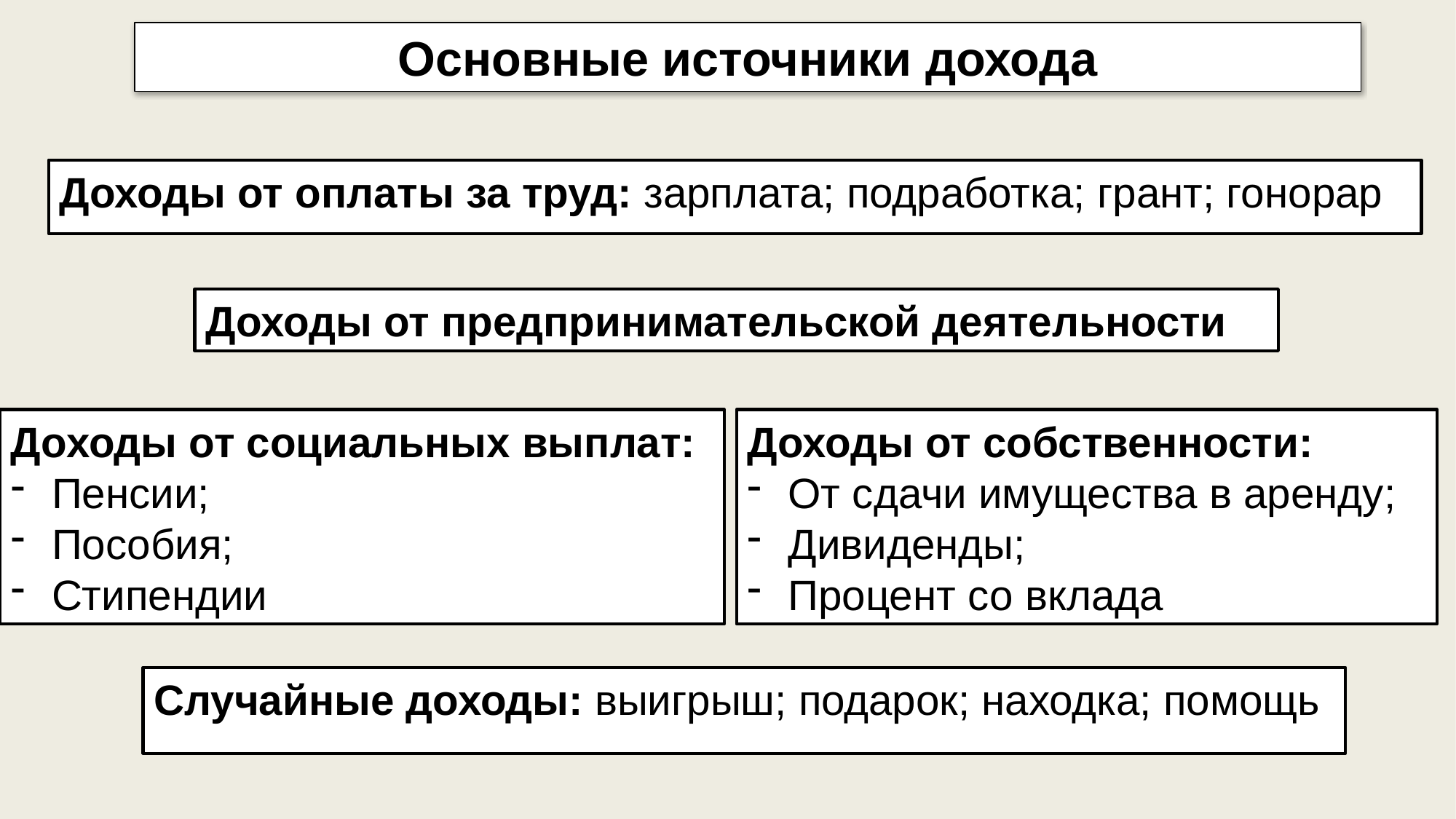

Основные источники дохода
Доходы от оплаты за труд: зарплата; подработка; грант; гонорар
Доходы от предпринимательской деятельности
Доходы от собственности:
От сдачи имущества в аренду;
Дивиденды;
Процент со вклада
Доходы от социальных выплат:
Пенсии;
Пособия;
Стипендии
Случайные доходы: выигрыш; подарок; находка; помощь